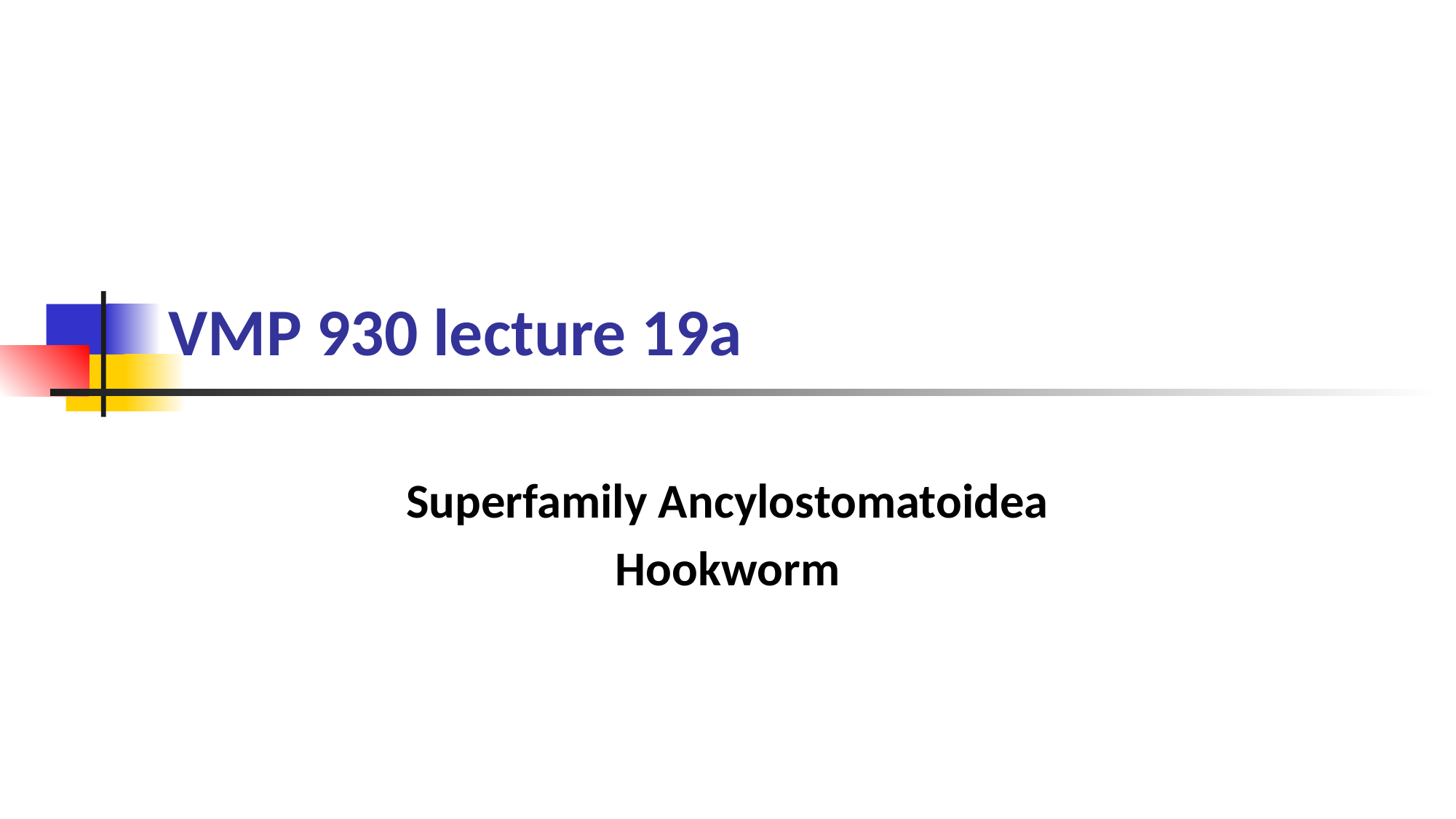

# VMP 930 lecture 19a
Superfamily Ancylostomatoidea
Hookworm